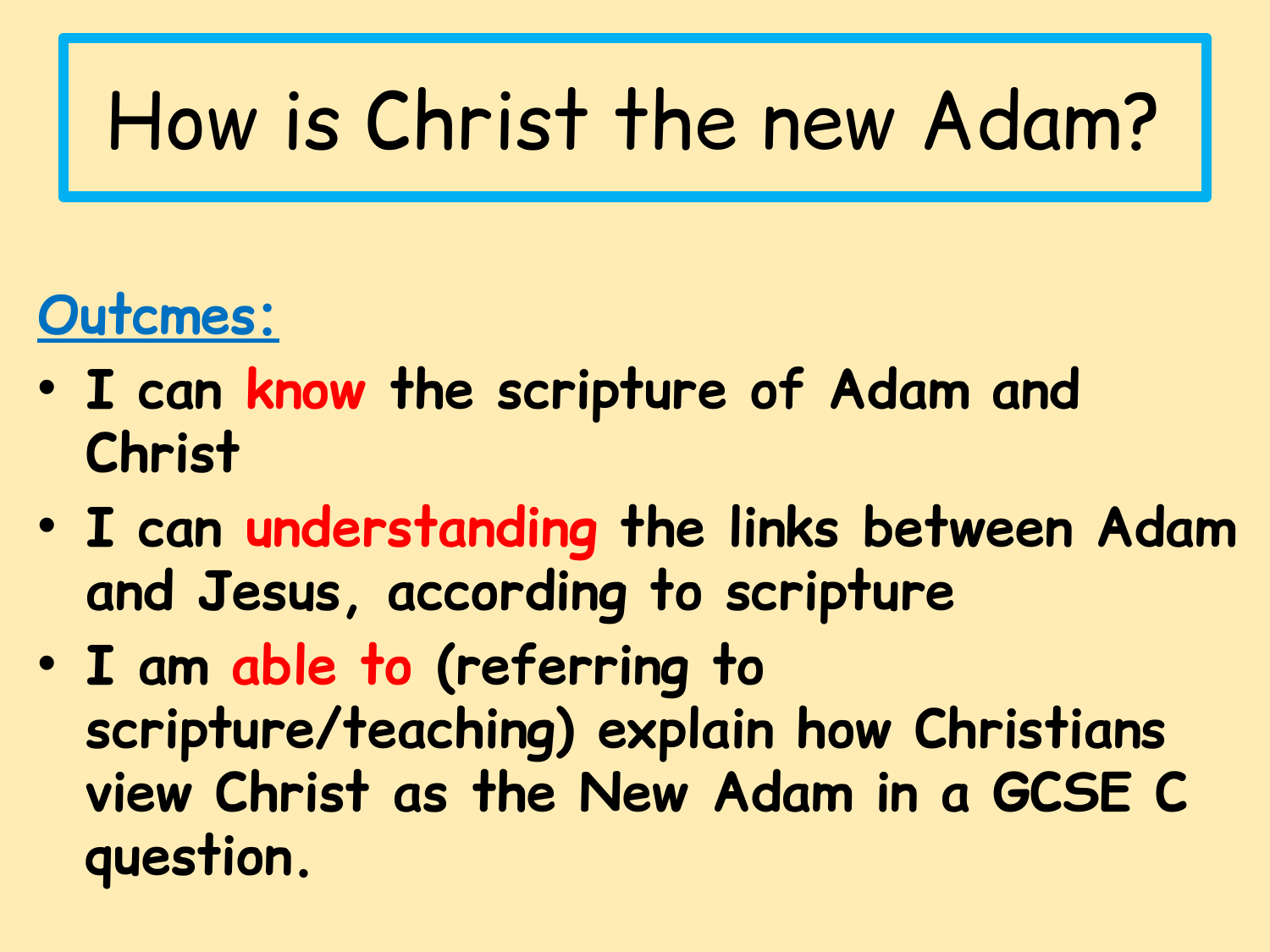

# How is Christ the new Adam?

Outcmes:
I can know the scripture of Adam and Christ
I can understanding the links between Adam and Jesus, according to scripture
I am able to (referring to scripture/teaching) explain how Christians view Christ as the New Adam in a GCSE C question.